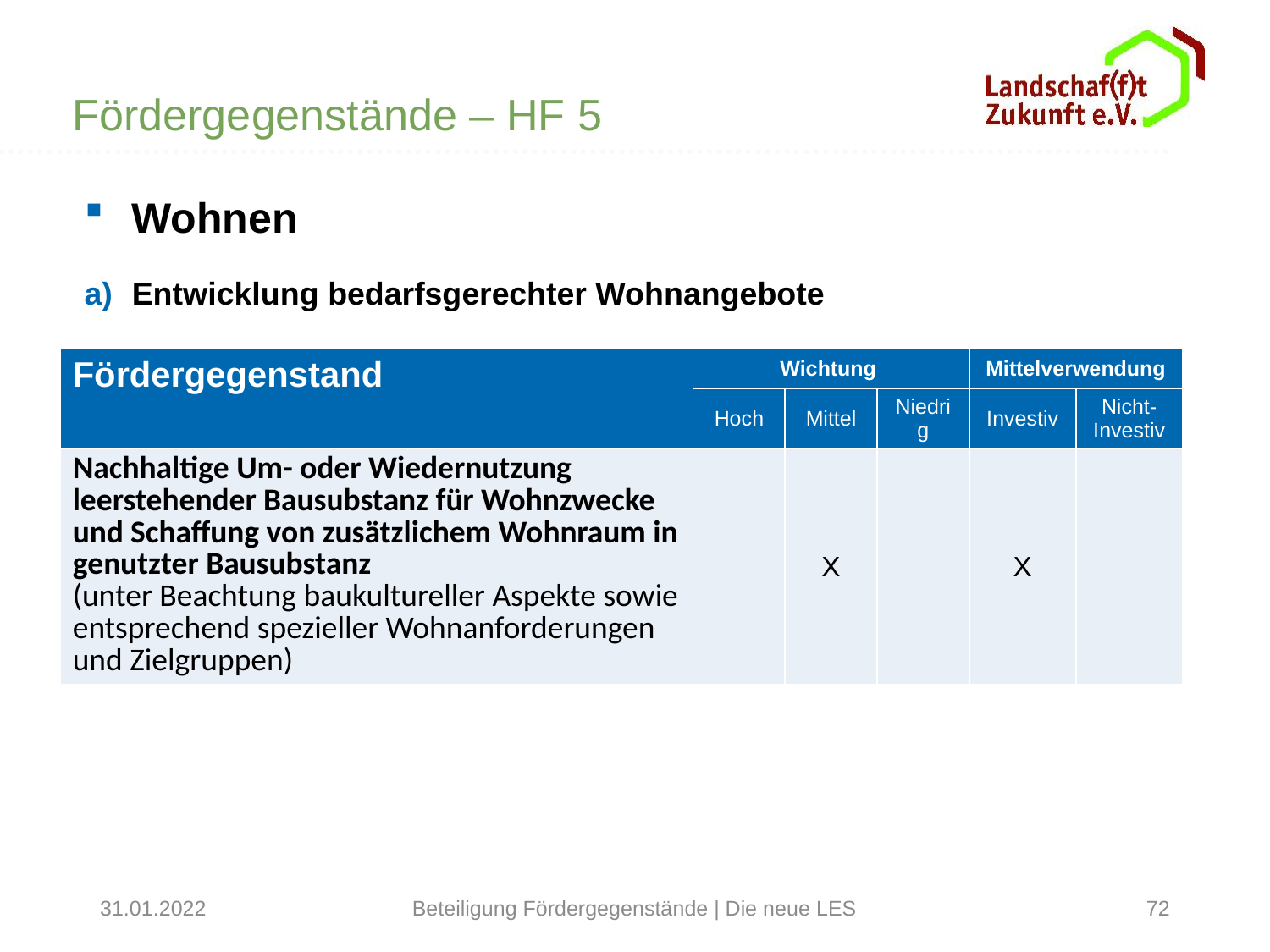

Fördergegenstände – HF 5
Wohnen
Entwicklung bedarfsgerechter Wohnangebote
| Fördergegenstand | Wichtung |  |  | Mittelverwendung |  |
| --- | --- | --- | --- | --- | --- |
|  | Hoch | Mittel | Niedrig | Investiv | Nicht-Investiv |
| Nachhaltige Um- oder Wiedernutzung leerstehender Bausubstanz für Wohnzwecke und Schaffung von zusätzlichem Wohnraum in genutzter Bausubstanz (unter Beachtung baukultureller Aspekte sowie entsprechend spezieller Wohnanforderungen und Zielgruppen) |  | X |  | X |  |
31.01.2022
Beteiligung Fördergegenstände | Die neue LES
72